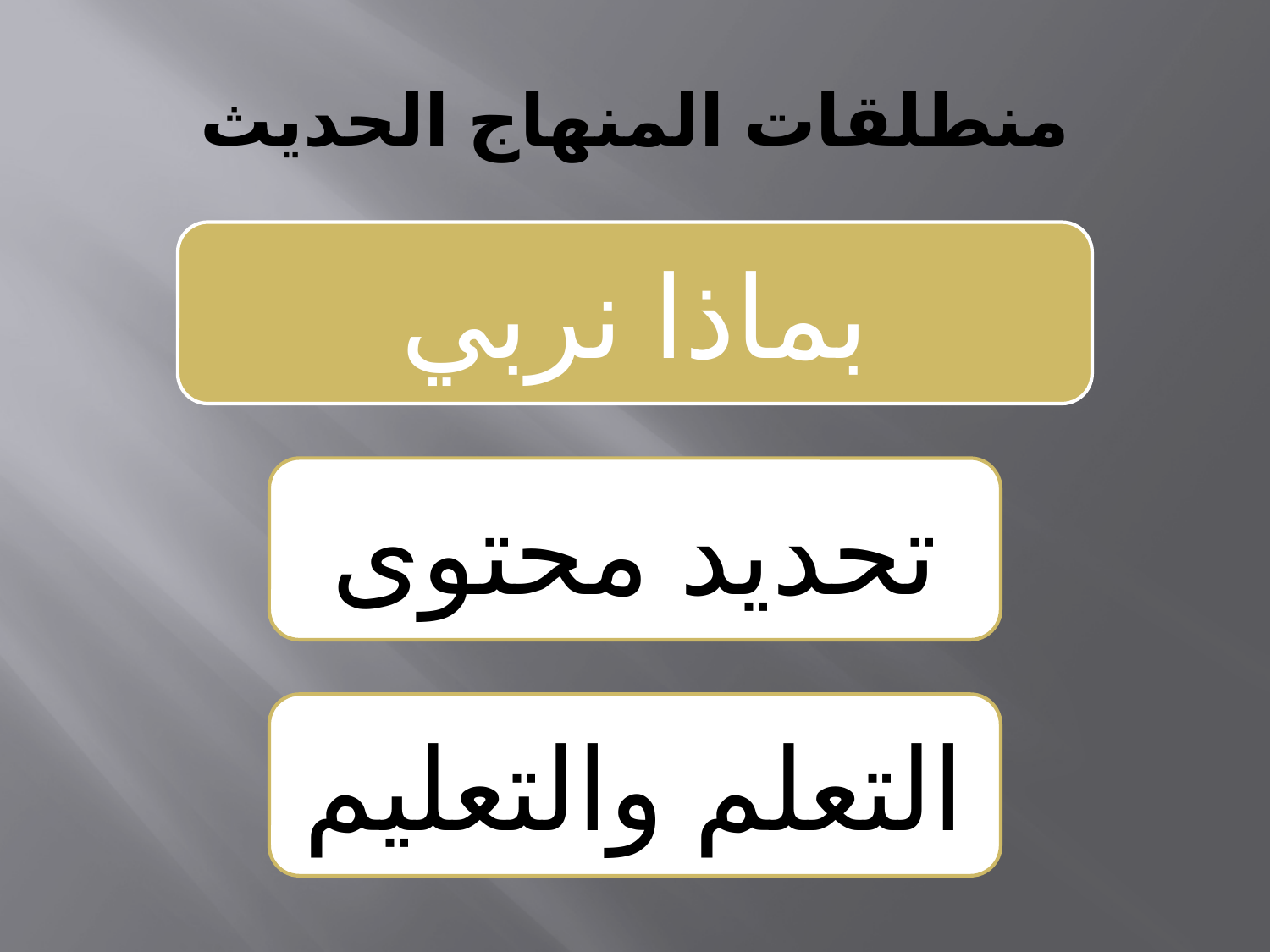

# منطلقات المنهاج الحديث
بماذا نربي
تحديد محتوى
التعلم والتعليم